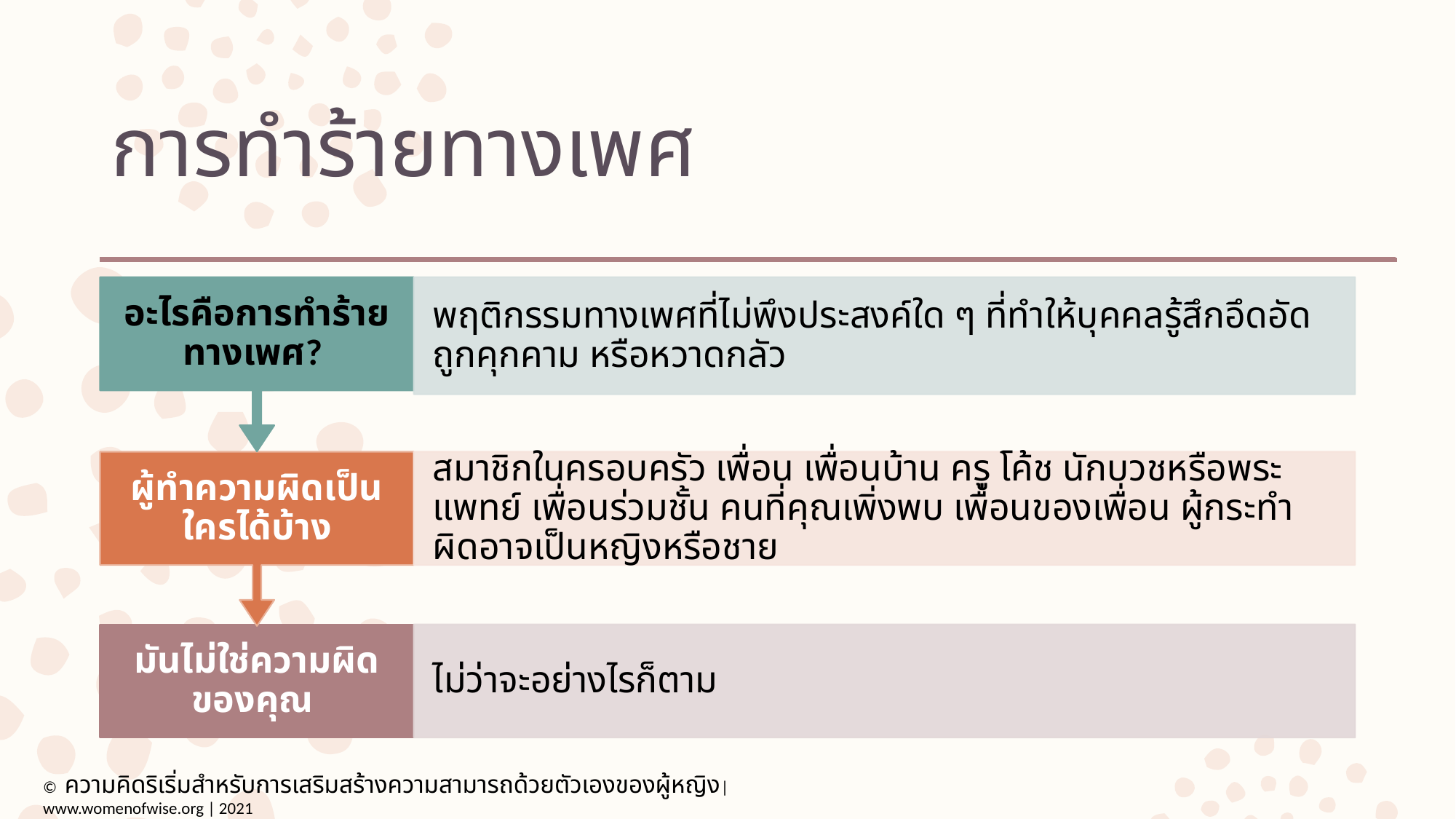

# การทำร้ายทางเพศ
มันไม่ใช่ความผิดของคุณ
ไม่ว่าจะอย่างไรก็ตาม
ผู้ทำความผิดเป็นใครได้บ้าง
สมาชิกในครอบครัว เพื่อน เพื่อนบ้าน ครู โค้ช นักบวชหรือพระ แพทย์ เพื่อนร่วมชั้น คนที่คุณเพิ่งพบ เพื่อนของเพื่อน ผู้กระทำผิดอาจเป็นหญิงหรือชาย
อะไรคือการทำร้ายทางเพศ?
พฤติกรรมทางเพศที่ไม่พึงประสงค์ใด ๆ ที่ทำให้บุคคลรู้สึกอึดอัด ถูกคุกคาม หรือหวาดกลัว